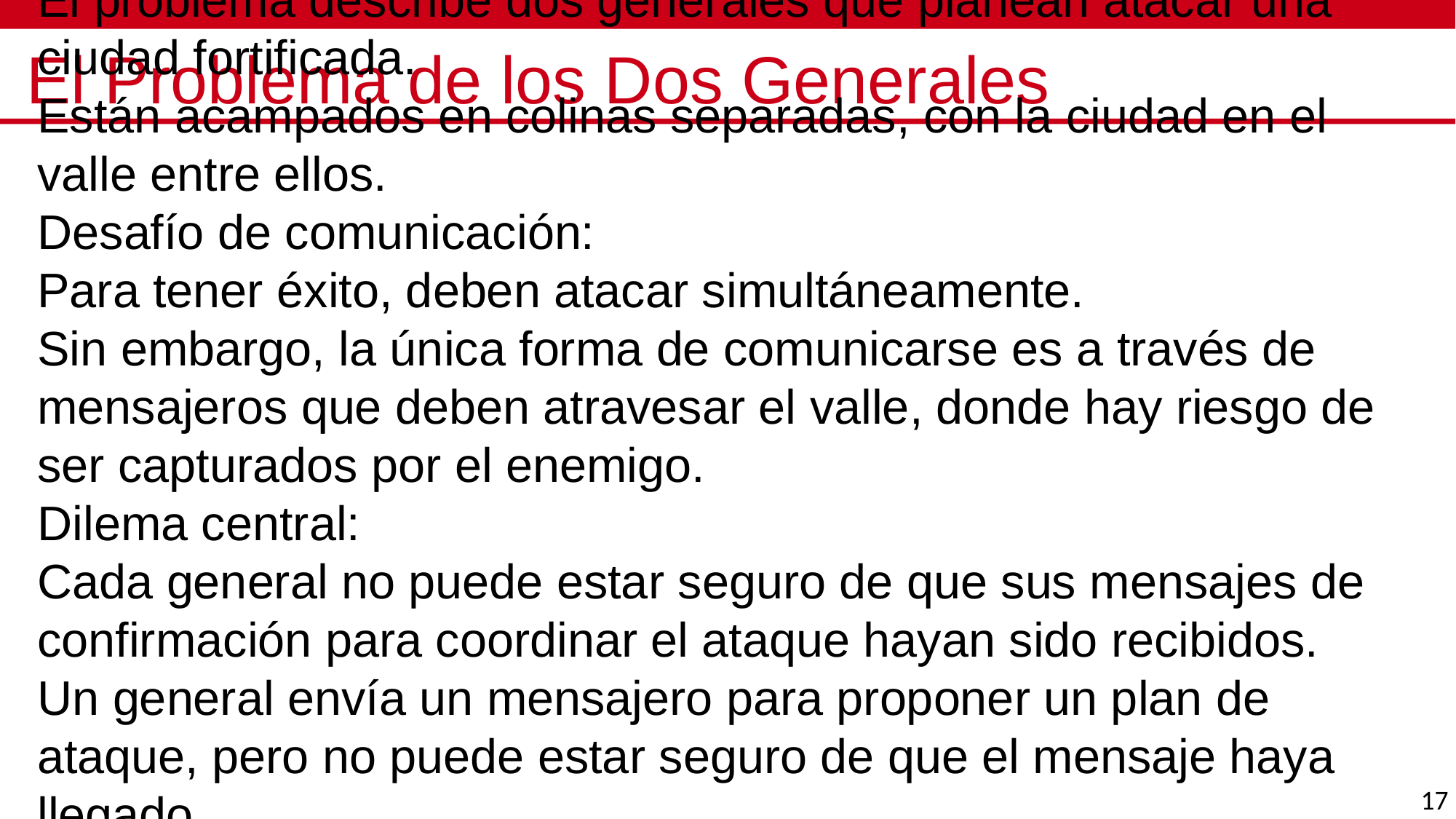

# El Problema de los Dos Generales
Escenario:
El problema describe dos generales que planean atacar una ciudad fortificada.
Están acampados en colinas separadas, con la ciudad en el valle entre ellos.
Desafío de comunicación:
Para tener éxito, deben atacar simultáneamente.
Sin embargo, la única forma de comunicarse es a través de mensajeros que deben atravesar el valle, donde hay riesgo de ser capturados por el enemigo.
Dilema central:
Cada general no puede estar seguro de que sus mensajes de confirmación para coordinar el ataque hayan sido recibidos.
Un general envía un mensajero para proponer un plan de ataque, pero no puede estar seguro de que el mensaje haya llegado.
Si recibe una confirmación, no puede estar seguro de que su confirmación de la confirmación haya llegado, y así sucesivamente.
17